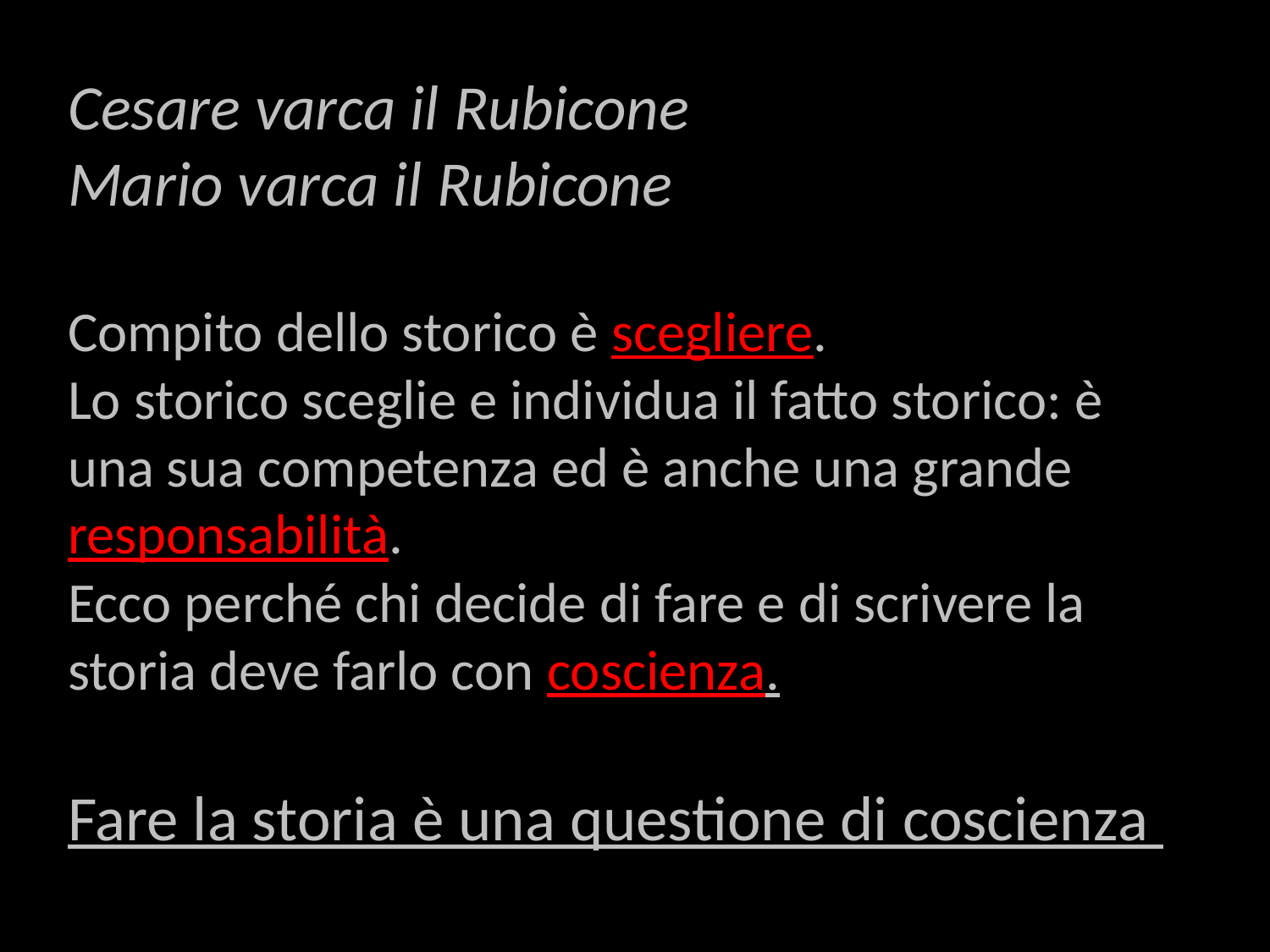

# Cesare varca il Rubicone Mario varca il Rubicone Compito dello storico è scegliere. Lo storico sceglie e individua il fatto storico: è una sua competenza ed è anche una grande responsabilità. Ecco perché chi decide di fare e di scrivere la storia deve farlo con coscienza. Fare la storia è una questione di coscienza